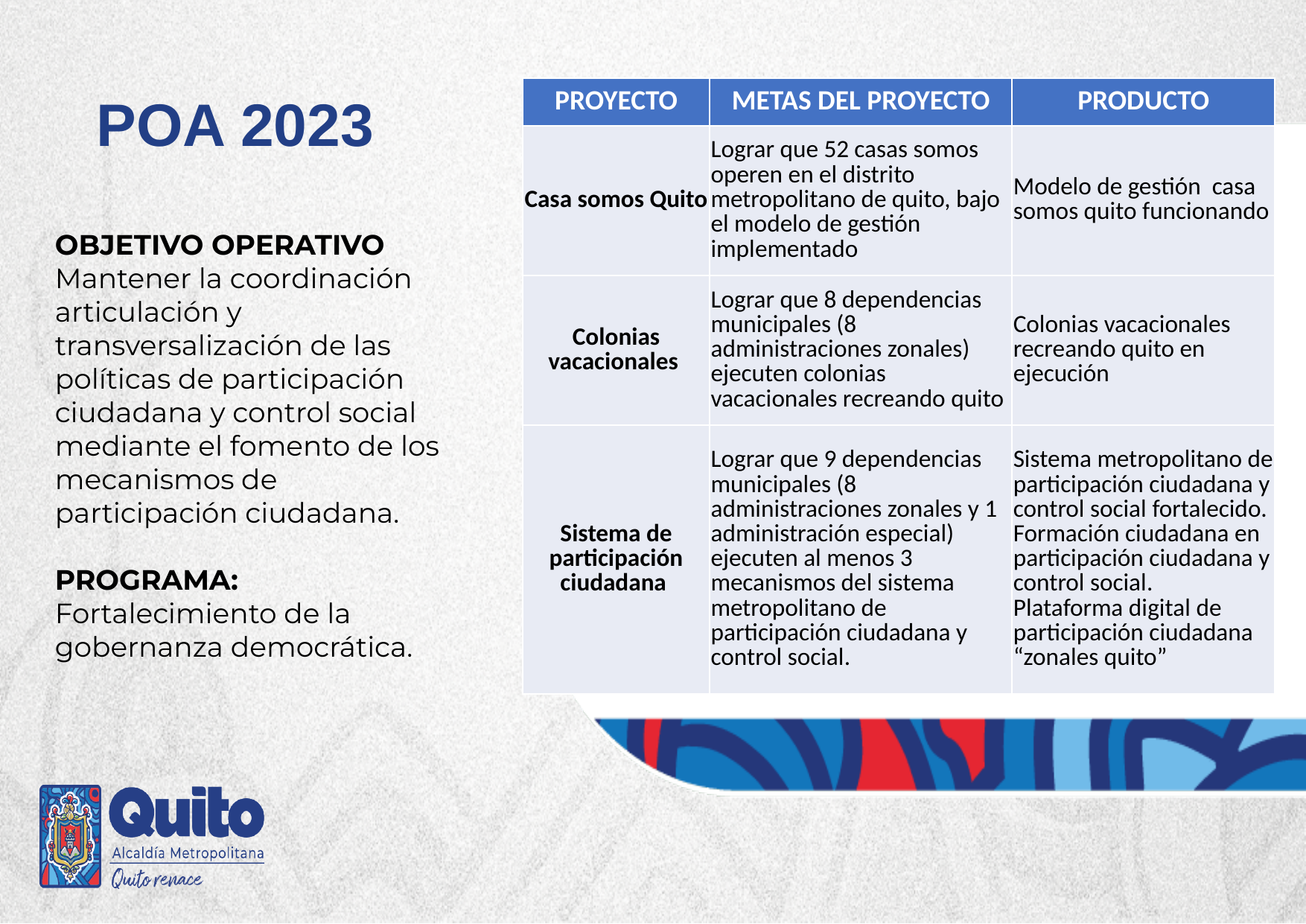

POA 2023
| PROYECTO | METAS DEL PROYECTO | PRODUCTO |
| --- | --- | --- |
| Casa somos Quito | Lograr que 52 casas somos operen en el distrito metropolitano de quito, bajo el modelo de gestión implementado | Modelo de gestión casa somos quito funcionando |
| Colonias vacacionales | Lograr que 8 dependencias municipales (8 administraciones zonales) ejecuten colonias vacacionales recreando quito | Colonias vacacionales recreando quito en ejecución |
| Sistema de participación ciudadana | Lograr que 9 dependencias municipales (8 administraciones zonales y 1 administración especial) ejecuten al menos 3 mecanismos del sistema metropolitano de participación ciudadana y control social. | Sistema metropolitano de participación ciudadana y control social fortalecido. Formación ciudadana en participación ciudadana y control social. Plataforma digital de participación ciudadana “zonales quito” |
OBJETIVO OPERATIVO
Mantener la coordinación articulación y transversalización de las políticas de participación ciudadana y control social mediante el fomento de los mecanismos de participación ciudadana.

PROGRAMA:
Fortalecimiento de la gobernanza democrática.